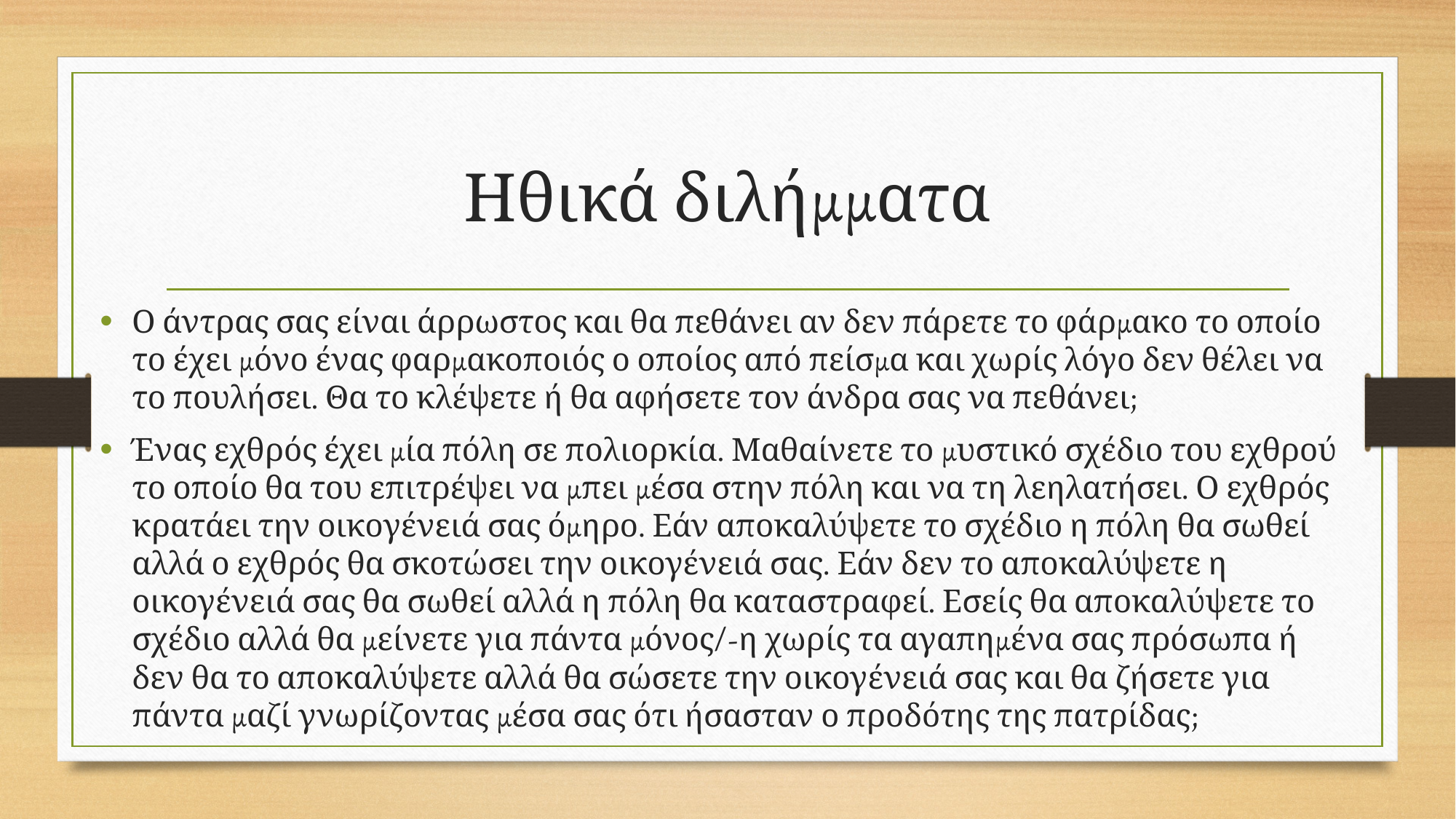

# Ηθικά διλήμματα
Ο άντρας σας είναι άρρωστος και θα πεθάνει αν δεν πάρετε το φάρμακο το οποίο το έχει μόνο ένας φαρμακοποιός ο οποίος από πείσμα και χωρίς λόγο δεν θέλει να το πουλήσει. Θα το κλέψετε ή θα αφήσετε τον άνδρα σας να πεθάνει;
Ένας εχθρός έχει μία πόλη σε πολιορκία. Μαθαίνετε το μυστικό σχέδιο του εχθρού το οποίο θα του επιτρέψει να μπει μέσα στην πόλη και να τη λεηλατήσει. Ο εχθρός κρατάει την οικογένειά σας όμηρο. Εάν αποκαλύψετε το σχέδιο η πόλη θα σωθεί αλλά ο εχθρός θα σκοτώσει την οικογένειά σας. Εάν δεν το αποκαλύψετε η οικογένειά σας θα σωθεί αλλά η πόλη θα καταστραφεί. Εσείς θα αποκαλύψετε το σχέδιο αλλά θα μείνετε για πάντα μόνος/-η χωρίς τα αγαπημένα σας πρόσωπα ή δεν θα το αποκαλύψετε αλλά θα σώσετε την οικογένειά σας και θα ζήσετε για πάντα μαζί γνωρίζοντας μέσα σας ότι ήσασταν ο προδότης της πατρίδας;